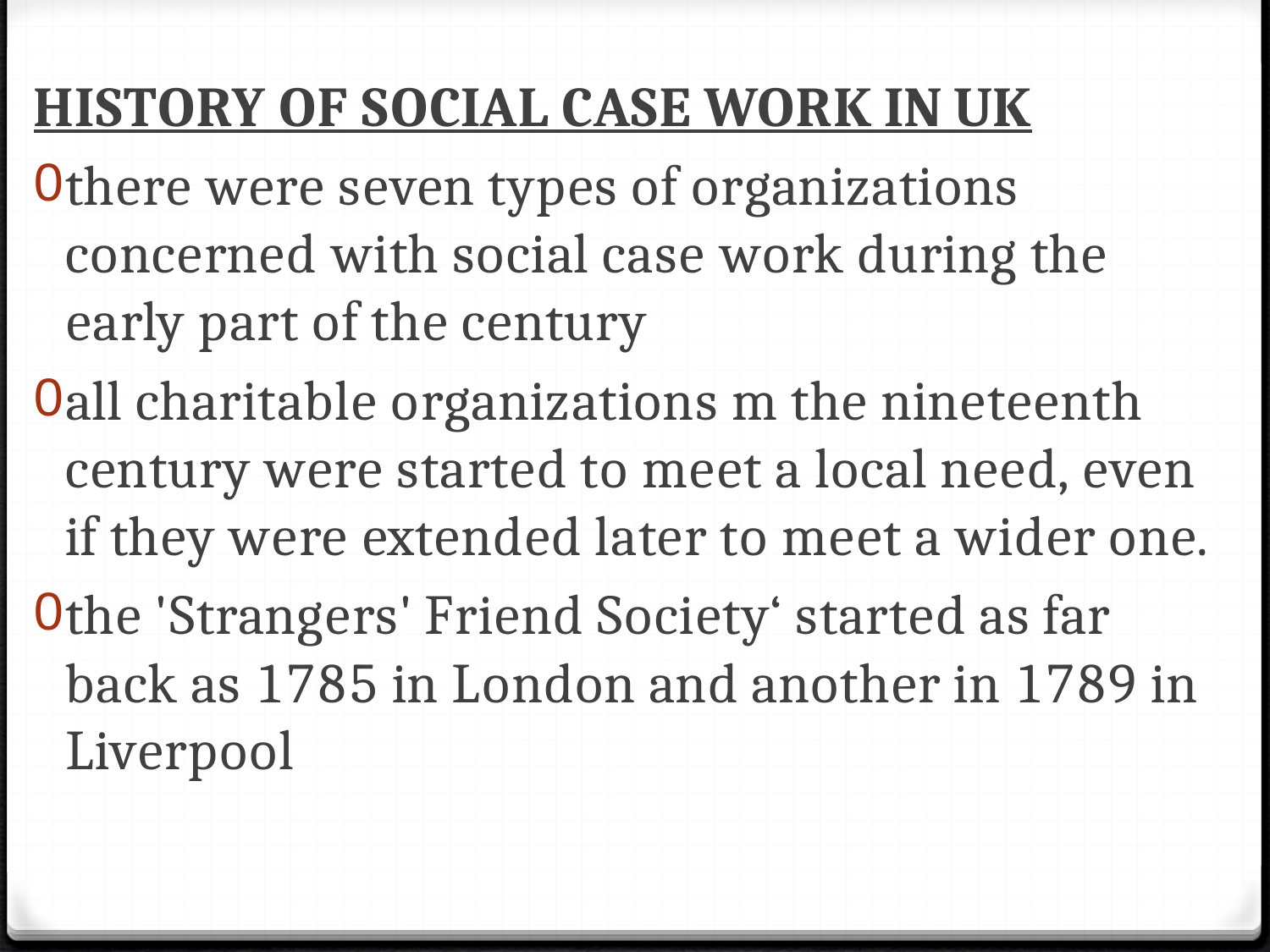

HISTORY OF SOCIAL CASE WORK IN UK
there were seven types of organizations concerned with social case work during the early part of the century
all charitable organizations m the nineteenth century were started to meet a local need, even if they were extended later to meet a wider one.
the 'Strangers' Friend Society‘ started as far back as 1785 in London and another in 1789 in Liverpool